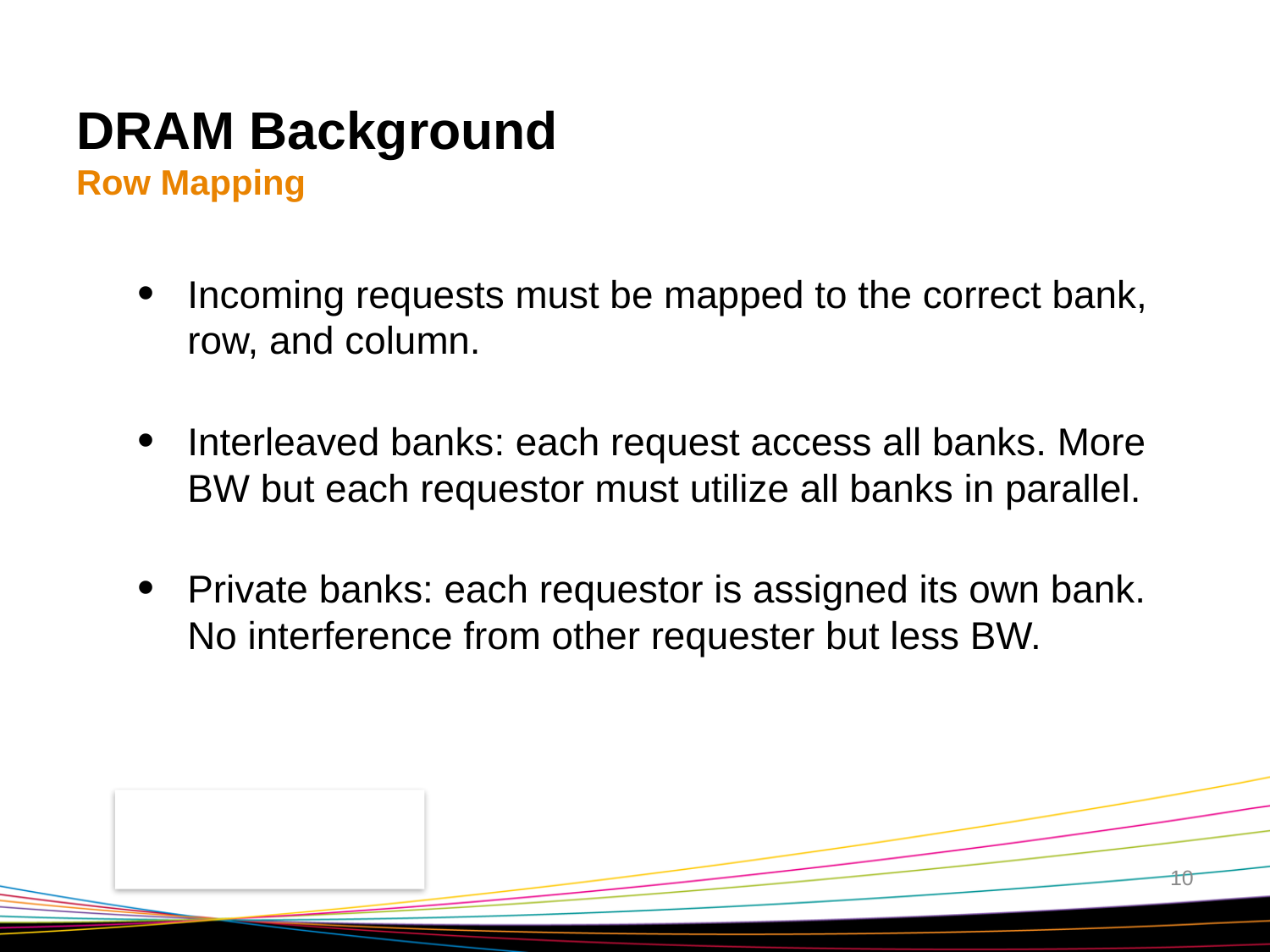

# DRAM Background Row Mapping
Incoming requests must be mapped to the correct bank, row, and column.
Interleaved banks: each request access all banks. More BW but each requestor must utilize all banks in parallel.
Private banks: each requestor is assigned its own bank. No interference from other requester but less BW.

10